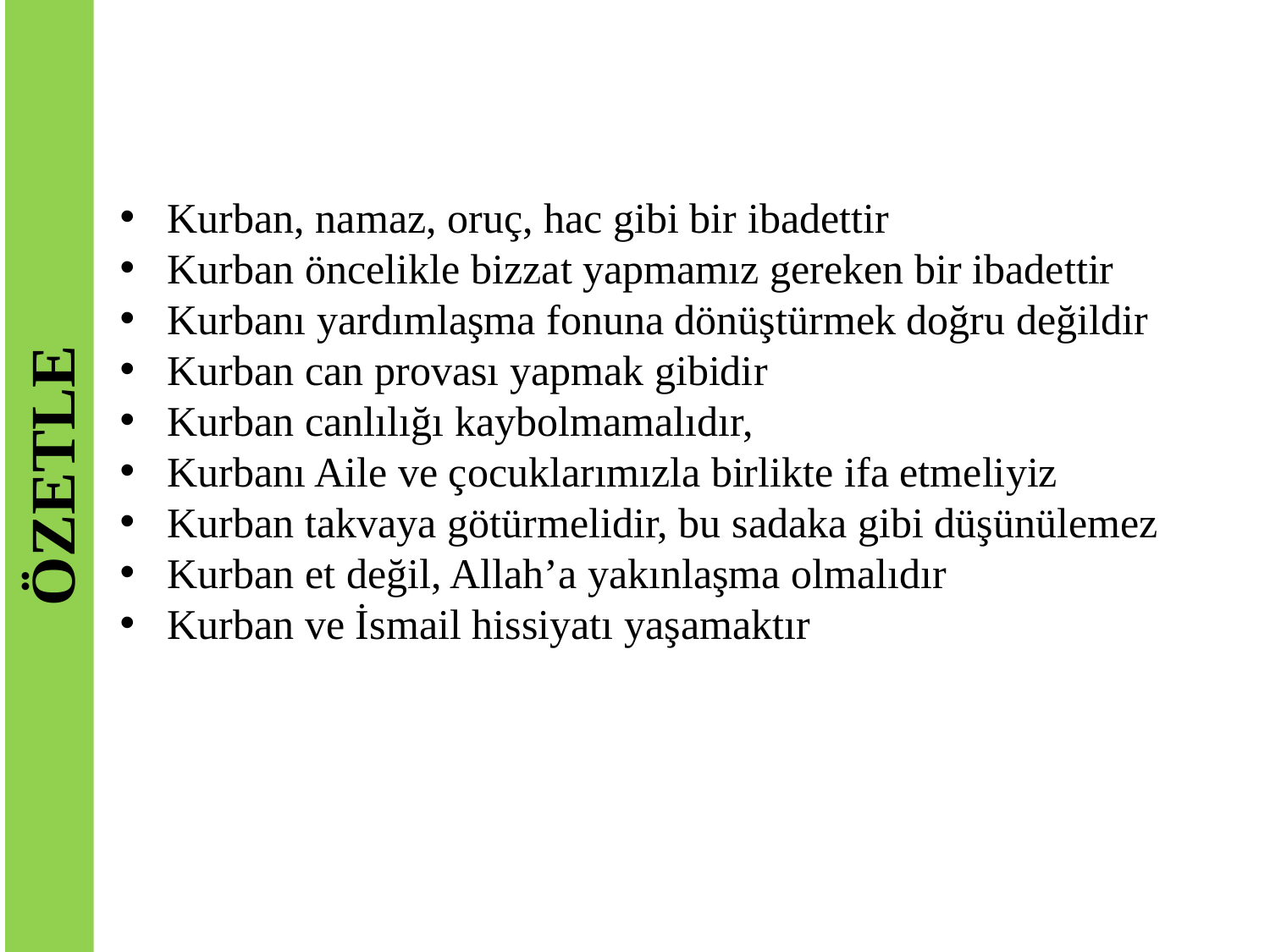

Kurban, namaz, oruç, hac gibi bir ibadettir
Kurban öncelikle bizzat yapmamız gereken bir ibadettir
Kurbanı yardımlaşma fonuna dönüştürmek doğru değildir
Kurban can provası yapmak gibidir
Kurban canlılığı kaybolmamalıdır,
Kurbanı Aile ve çocuklarımızla birlikte ifa etmeliyiz
Kurban takvaya götürmelidir, bu sadaka gibi düşünülemez
Kurban et değil, Allah’a yakınlaşma olmalıdır
Kurban ve İsmail hissiyatı yaşamaktır

ÖZETLE